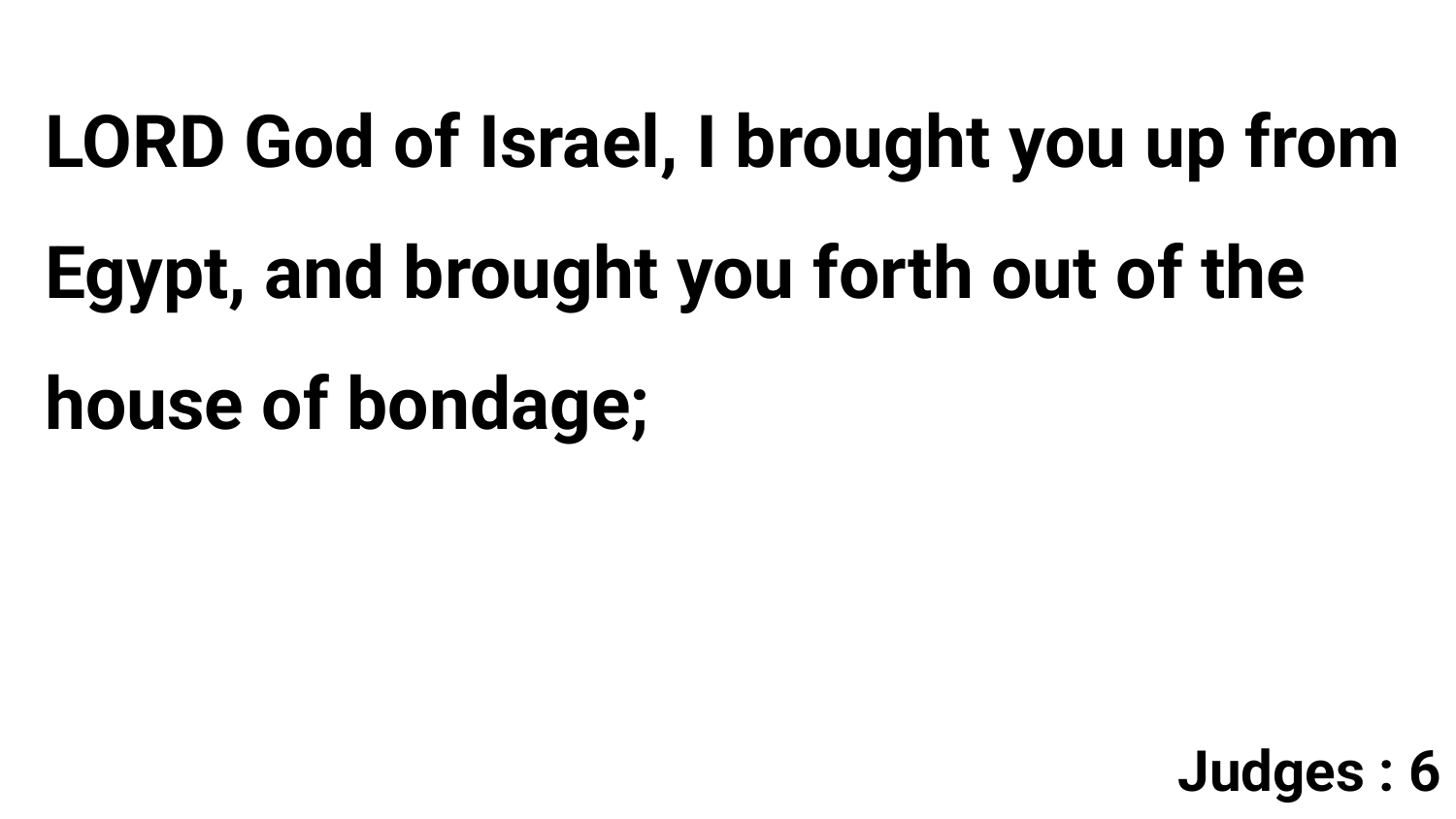

LORD God of Israel, I brought you up from Egypt, and brought you forth out of the house of bondage;
Judges : 6